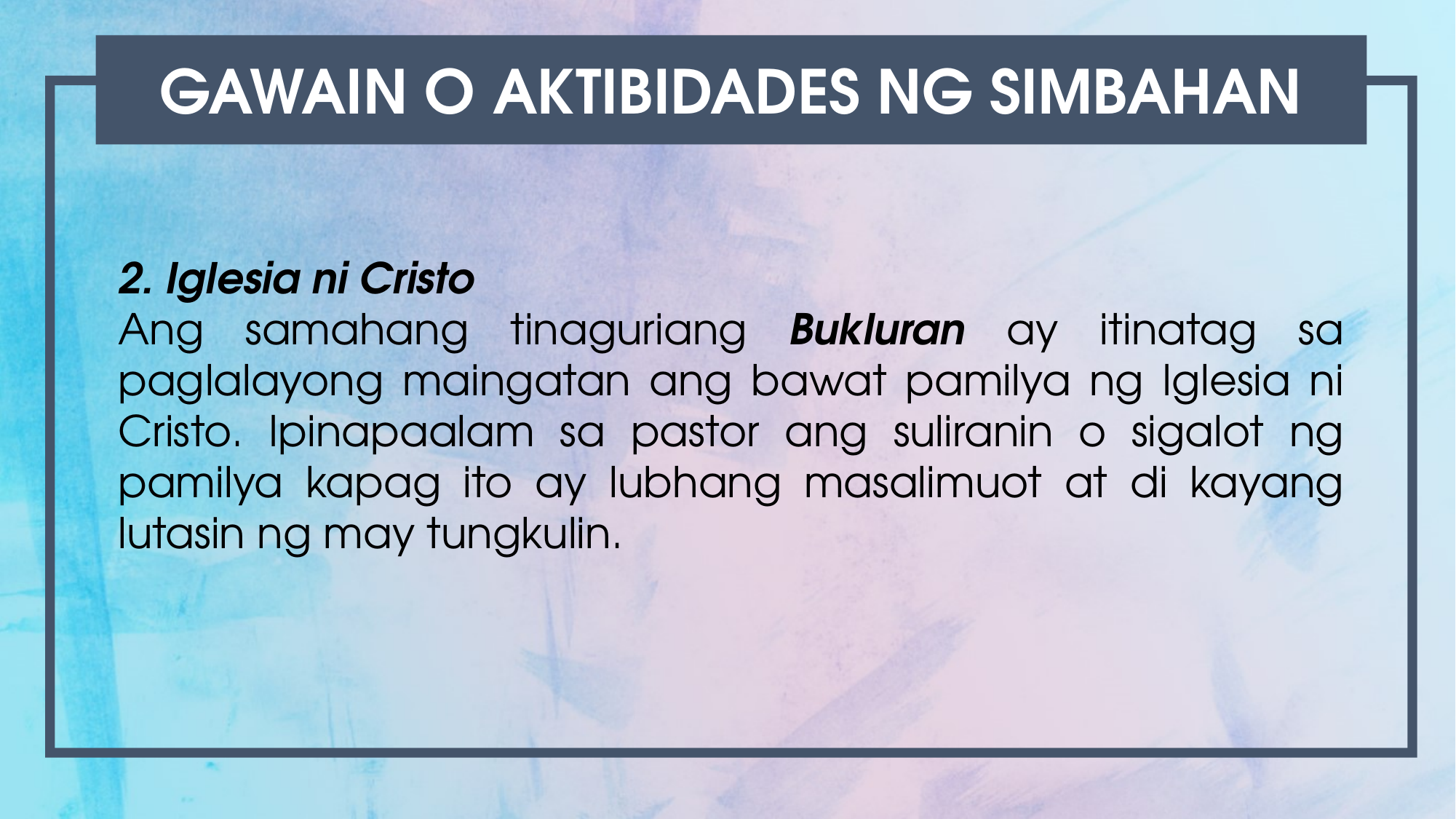

GAWAIN O AKTIBIDADES NG SIMBAHAN

2. Iglesia ni Cristo
Ang samahang tinaguriang Bukluran ay itinatag sa paglalayong maingatan ang bawat pamilya ng Iglesia ni Cristo. Ipinapaalam sa pastor ang suliranin o sigalot ng pamilya kapag ito ay lubhang masalimuot at di kayang lutasin ng may tungkulin.